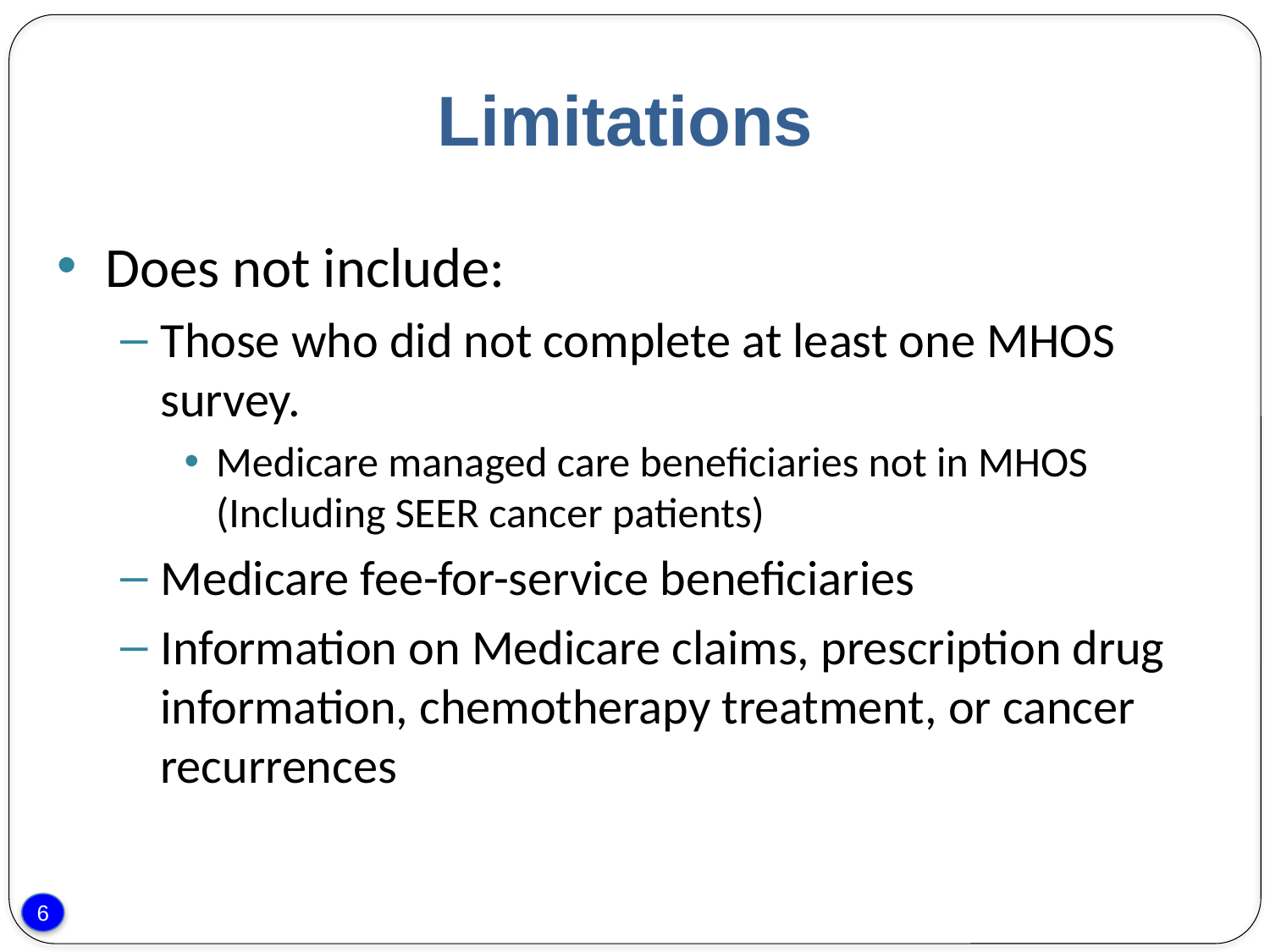

# Limitations
Does not include:
Those who did not complete at least one MHOS survey.
Medicare managed care beneficiaries not in MHOS (Including SEER cancer patients)
Medicare fee-for-service beneficiaries
Information on Medicare claims, prescription drug information, chemotherapy treatment, or cancer recurrences